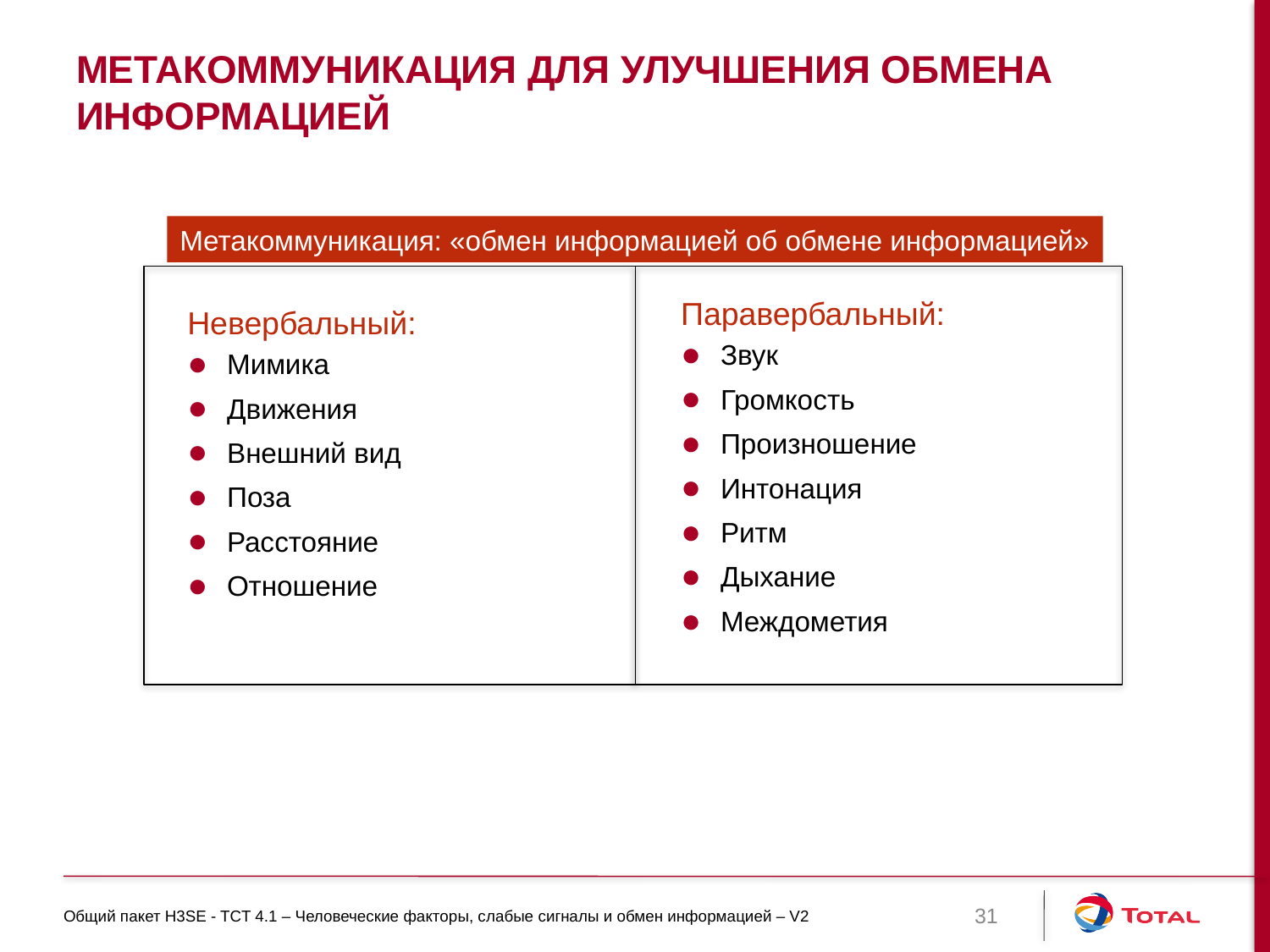

# Метакоммуникация для улучшения обмена информацией
Метакоммуникация: «обмен информацией об обмене информацией»

Паравербальный:
Звук
Громкость
Произношение
Интонация
Ритм
Дыхание
Междометия
Невербальный:
Мимика
Движения
Внешний вид
Поза
Расстояние
Отношение
Общий пакет H3SE - TCT 4.1 – Человеческие факторы, слабые сигналы и обмен информацией – V2
31